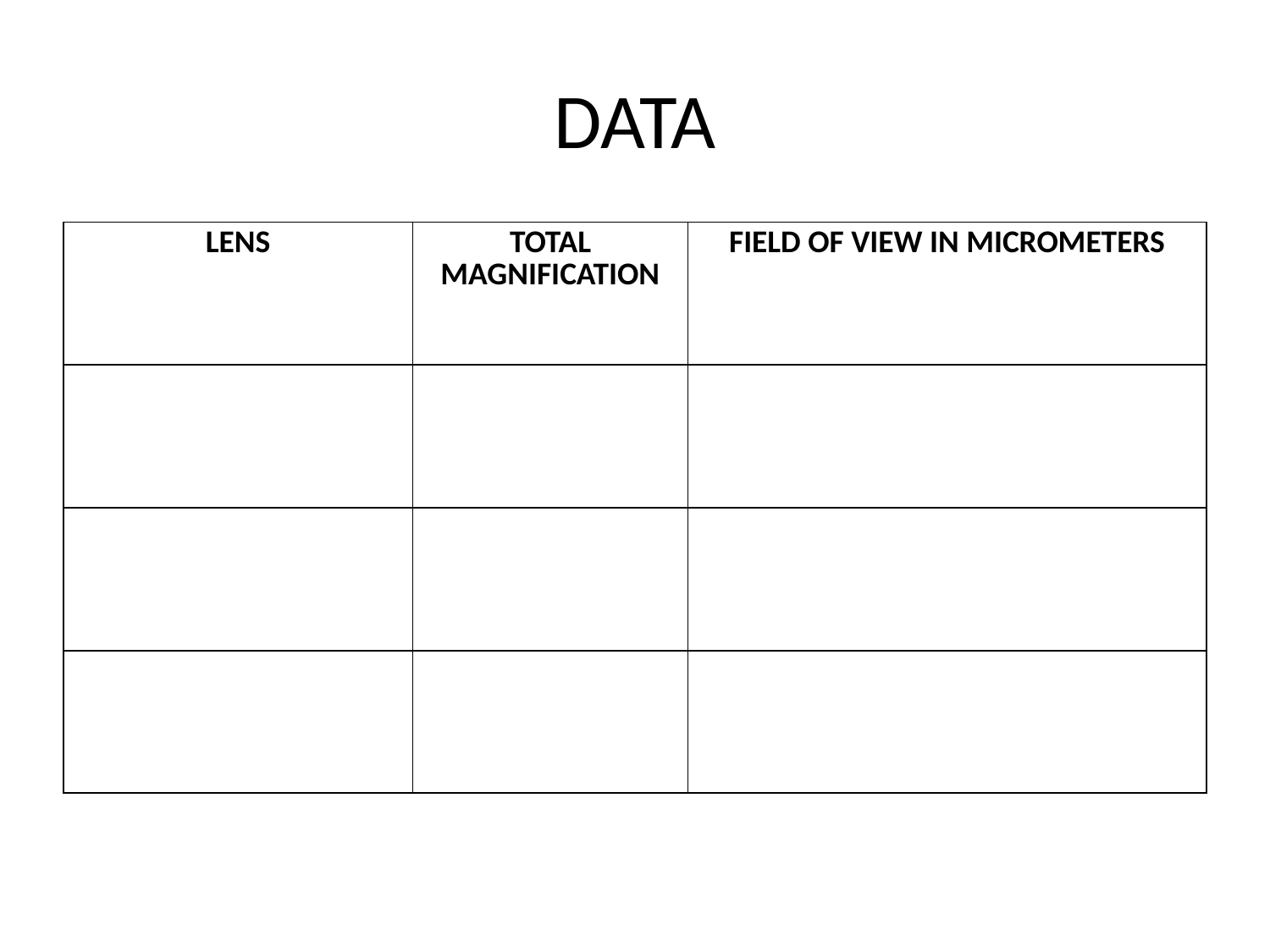

# DATA
| LENS | TOTAL MAGNIFICATION | FIELD OF VIEW IN MICROMETERS |
| --- | --- | --- |
|  |  |  |
|  |  |  |
|  |  |  |